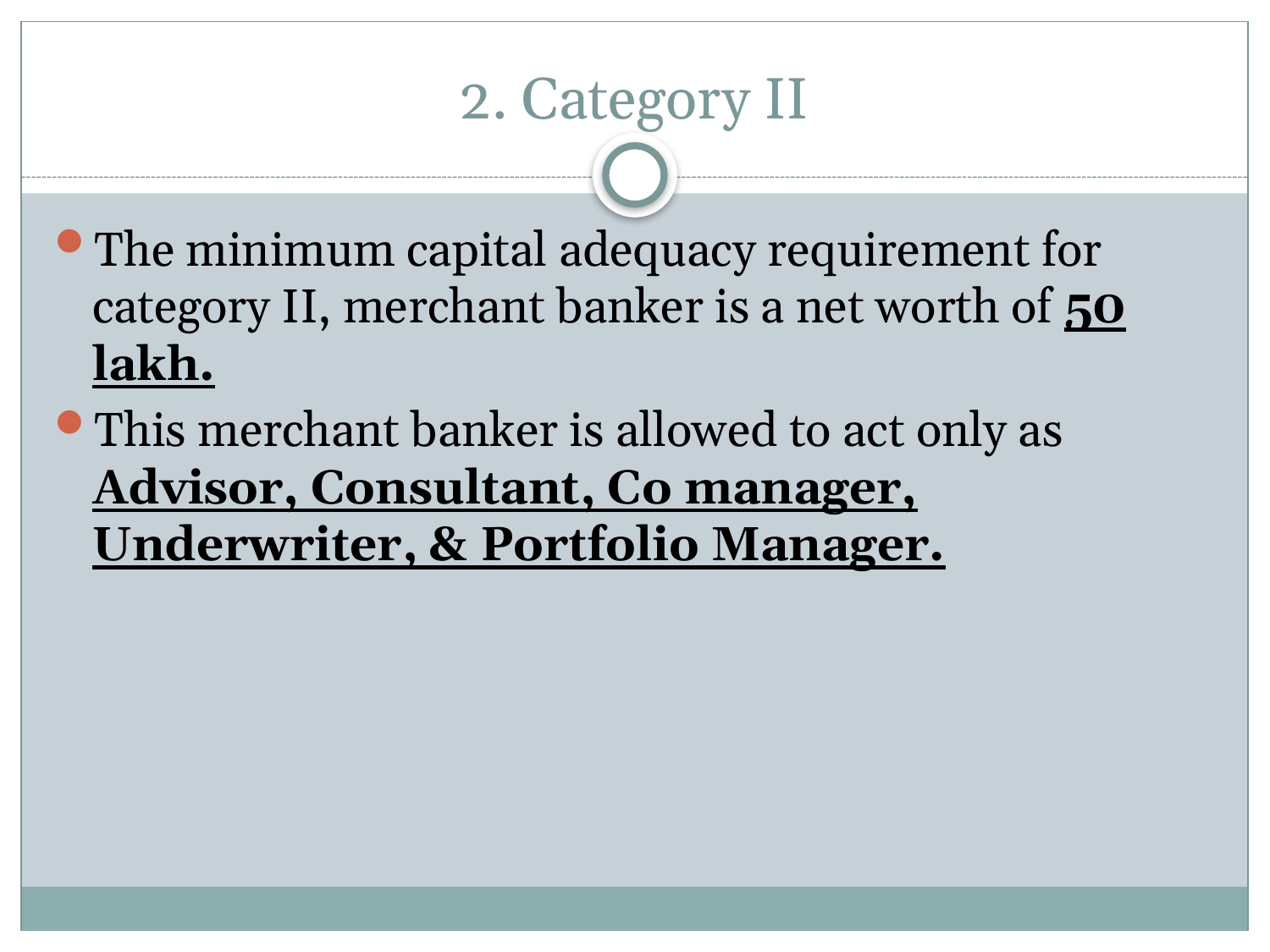

# 2. Category II
The minimum capital adequacy requirement for category II, merchant banker is a net worth of 50 lakh.
This merchant banker is allowed to act only as Advisor, Consultant, Co manager, Underwriter, & Portfolio Manager.